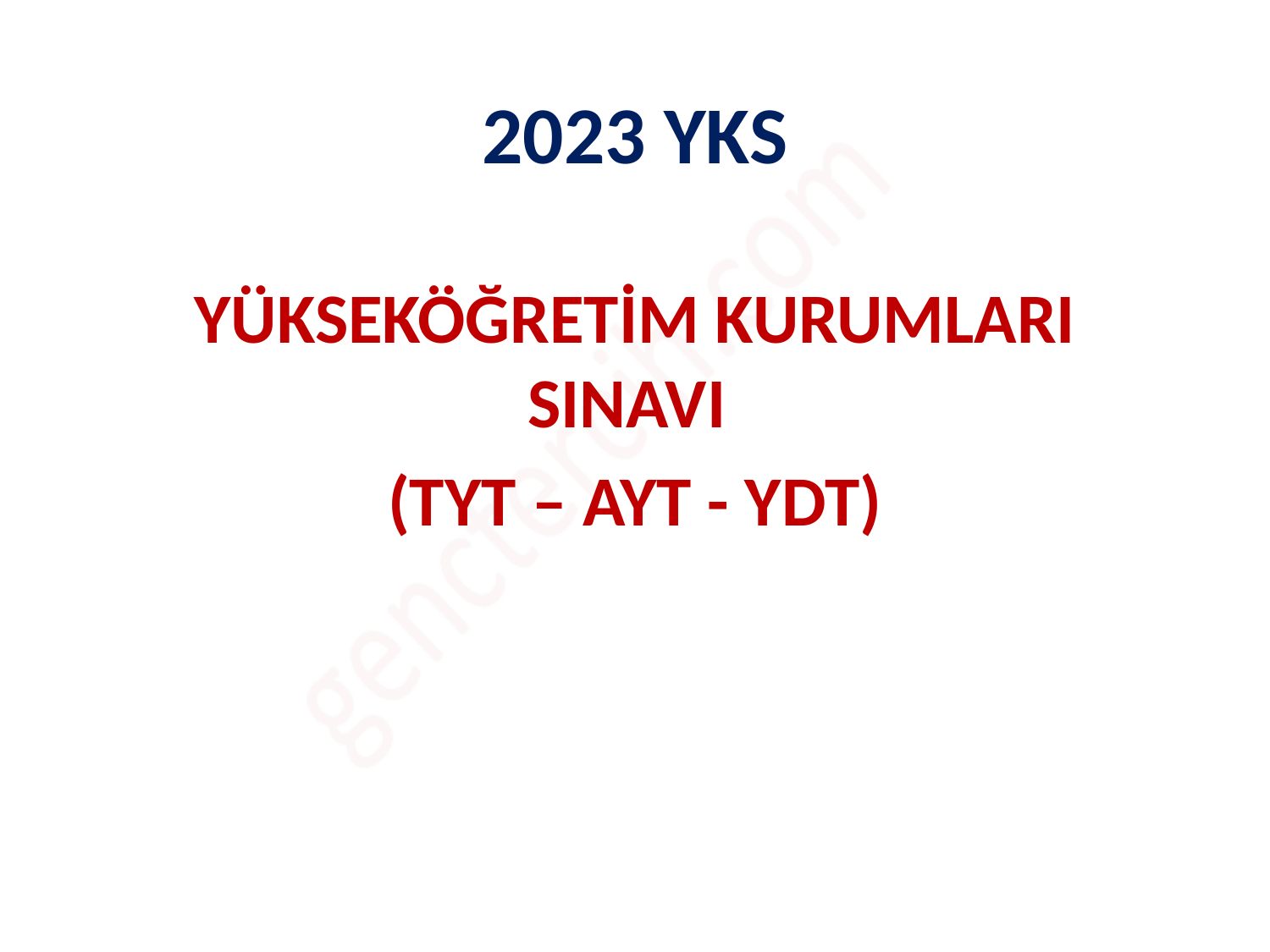

# 2023 YKS
YÜKSEKÖĞRETİM KURUMLARI SINAVI
(TYT – AYT - YDT)